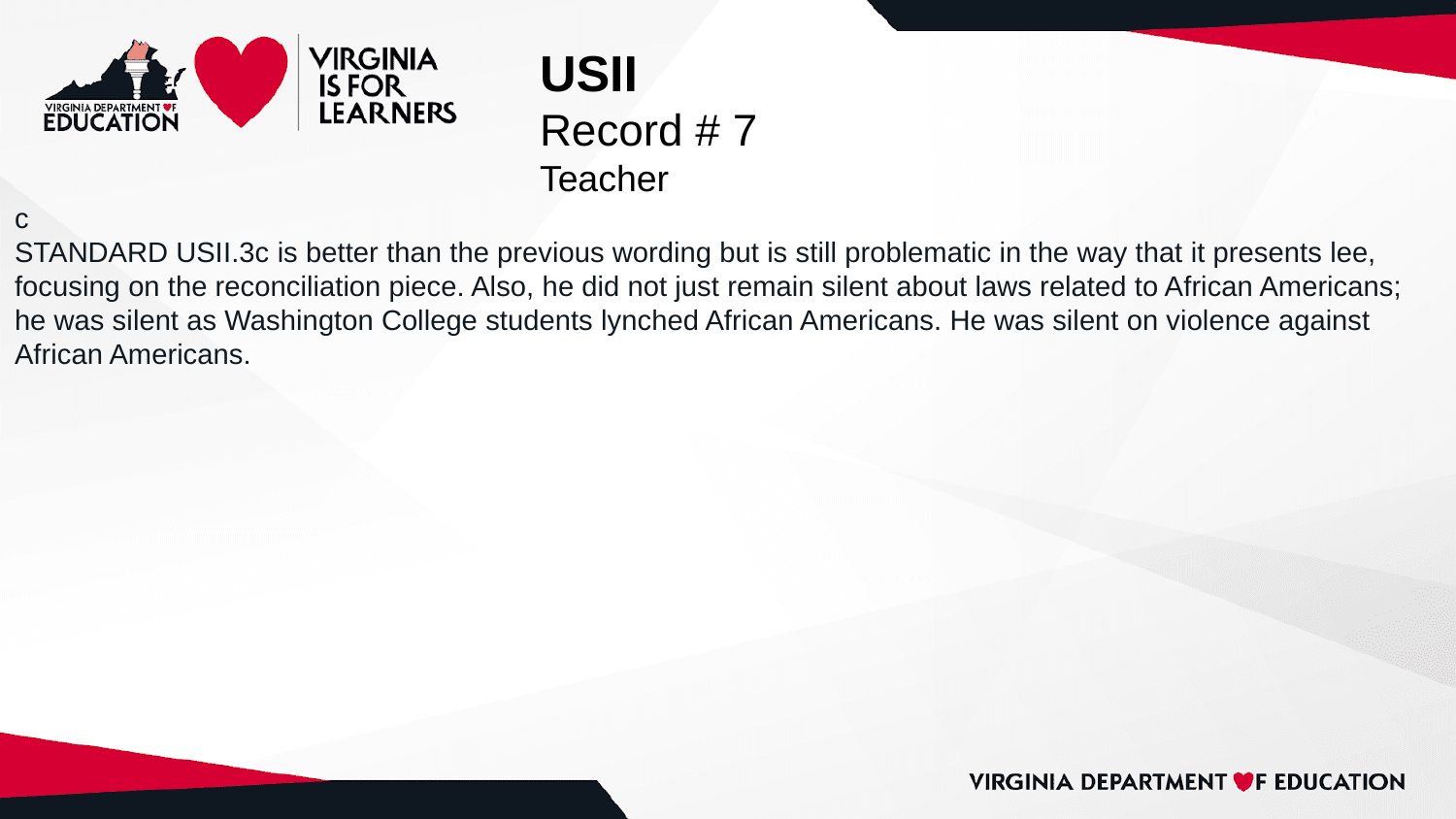

# USII
Record # 7
Teacher
c
STANDARD USII.3c is better than the previous wording but is still problematic in the way that it presents lee, focusing on the reconciliation piece. Also, he did not just remain silent about laws related to African Americans; he was silent as Washington College students lynched African Americans. He was silent on violence against African Americans.